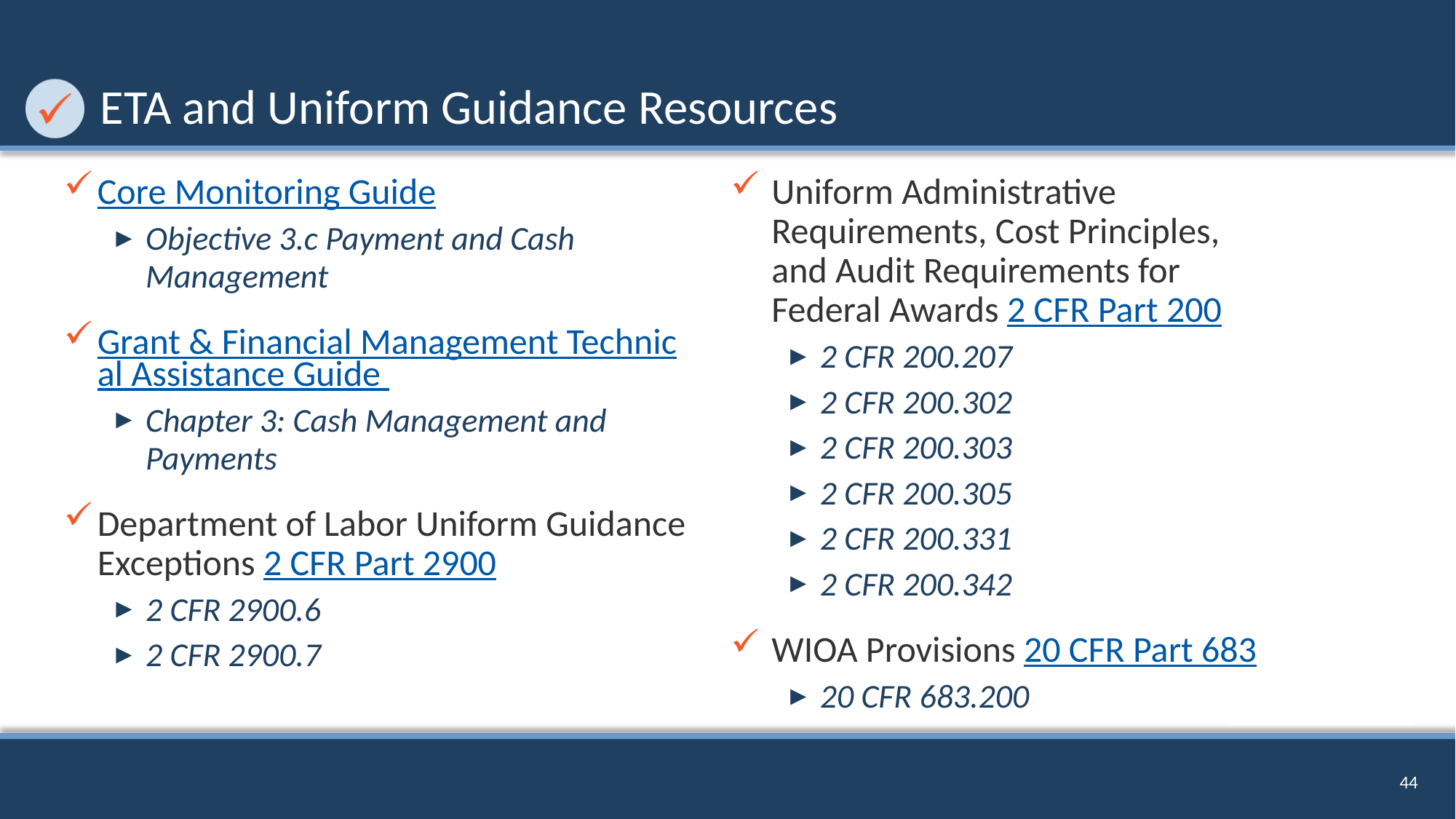

# ETA and Uniform Guidance Resources
Core Monitoring Guide
Objective 3.c Payment and Cash Management
Grant & Financial Management Technical Assistance Guide
Chapter 3: Cash Management and Payments
Department of Labor Uniform Guidance Exceptions 2 CFR Part 2900
2 CFR 2900.6
2 CFR 2900.7
Uniform Administrative Requirements, Cost Principles, and Audit Requirements for Federal Awards 2 CFR Part 200
2 CFR 200.207
2 CFR 200.302
2 CFR 200.303
2 CFR 200.305
2 CFR 200.331
2 CFR 200.342
WIOA Provisions 20 CFR Part 683
20 CFR 683.200

44